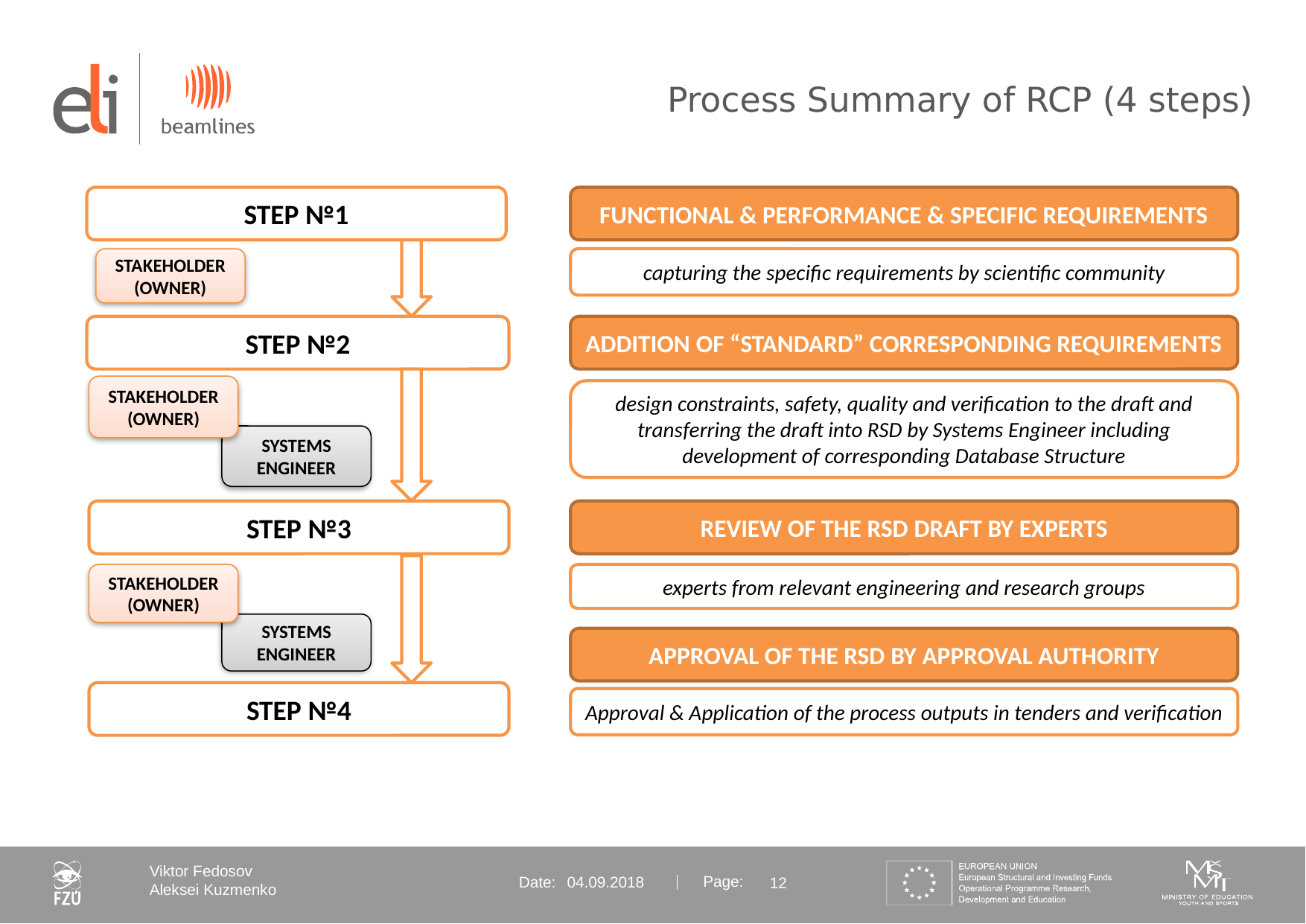

# Process Summary of RCP (4 steps)
STEP №1
FUNCTIONAL & PERFORMANCE & SPECIFIC REQUIREMENTS

STAKEHOLDER
(OWNER)
capturing the specific requirements by scientific community
STEP №2
ADDITION OF “STANDARD” CORRESPONDING REQUIREMENTS

STAKEHOLDER
(OWNER)
design constraints, safety, quality and verification to the draft and transferring the draft into RSD by Systems Engineer including development of corresponding Database Structure
SYSTEMS
ENGINEER
STEP №3
REVIEW OF THE RSD DRAFT BY EXPERTS

STAKEHOLDER
(OWNER)
experts from relevant engineering and research groups
SYSTEMS
ENGINEER
APPROVAL OF THE RSD BY APPROVAL AUTHORITY
STEP №4
Approval & Application of the process outputs in tenders and verification
 04.09.2018
12